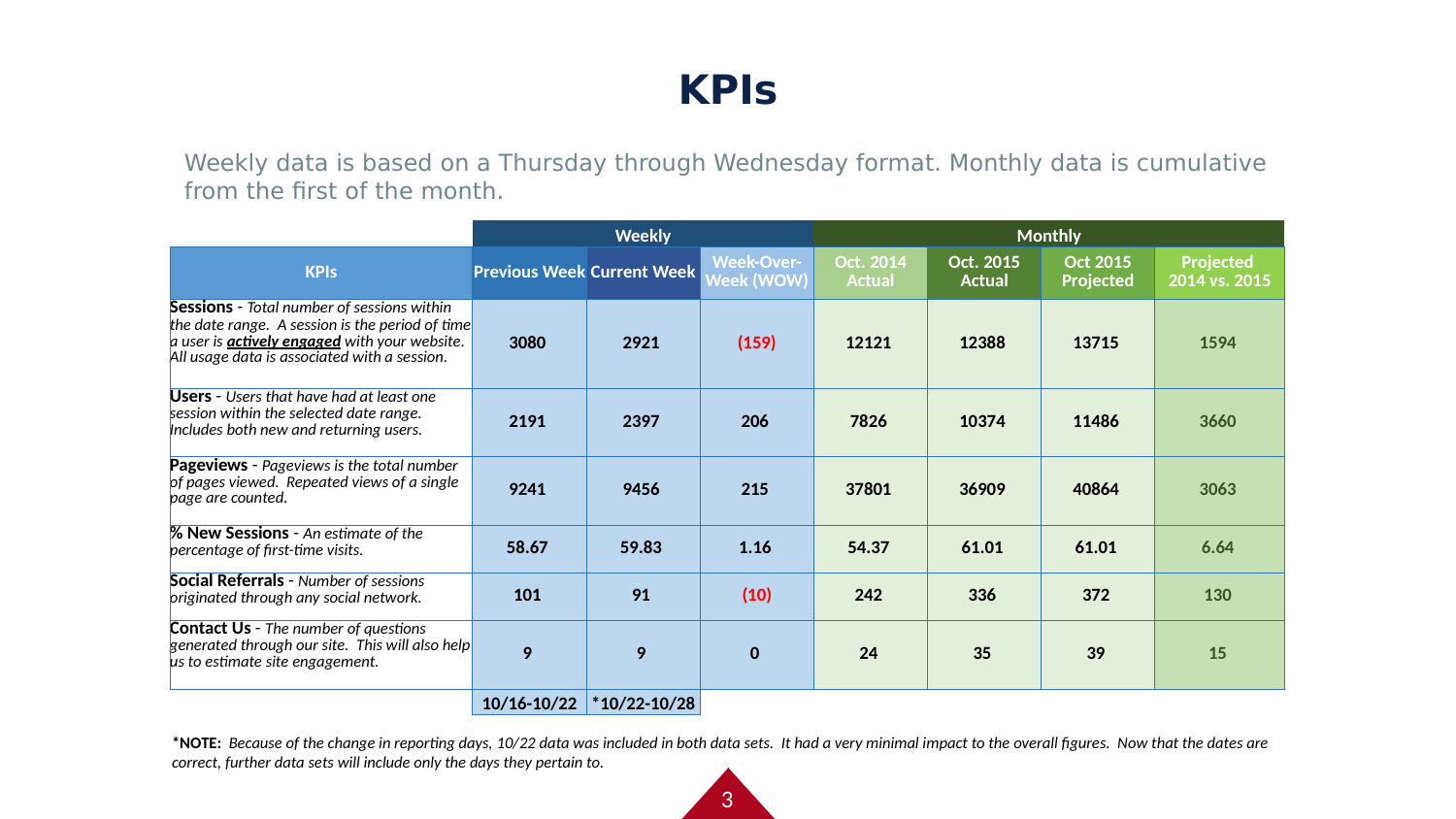

# KPIs
Weekly data is based on a Thursday through Wednesday format. Monthly data is cumulative from the first of the month.
|  | Weekly |  |  | Monthly |  |  |  |
| --- | --- | --- | --- | --- | --- | --- | --- |
| KPIs | Previous Week | Current Week | Week-Over-Week (WOW) | Oct. 2014 Actual | Oct. 2015 Actual | Oct 2015 Projected | Projected 2014 vs. 2015 |
| Sessions - Total number of sessions within the date range. A session is the period of time a user is actively engaged with your website. All usage data is associated with a session. | 3080 | 2921 | (159) | 12121 | 12388 | 13715 | 1594 |
| Users - Users that have had at least one session within the selected date range. Includes both new and returning users. | 2191 | 2397 | 206 | 7826 | 10374 | 11486 | 3660 |
| Pageviews - Pageviews is the total number of pages viewed. Repeated views of a single page are counted. | 9241 | 9456 | 215 | 37801 | 36909 | 40864 | 3063 |
| % New Sessions - An estimate of the percentage of first-time visits. | 58.67 | 59.83 | 1.16 | 54.37 | 61.01 | 61.01 | 6.64 |
| Social Referrals - Number of sessions originated through any social network. | 101 | 91 | (10) | 242 | 336 | 372 | 130 |
| Contact Us - The number of questions generated through our site. This will also help us to estimate site engagement. | 9 | 9 | 0 | 24 | 35 | 39 | 15 |
|  | 10/16-10/22 | \*10/22-10/28 |  |  |  |  |  |
*NOTE:  Because of the change in reporting days, 10/22 data was included in both data sets.  It had a very minimal impact to the overall figures.  Now that the dates are correct, further data sets will include only the days they pertain to.
3